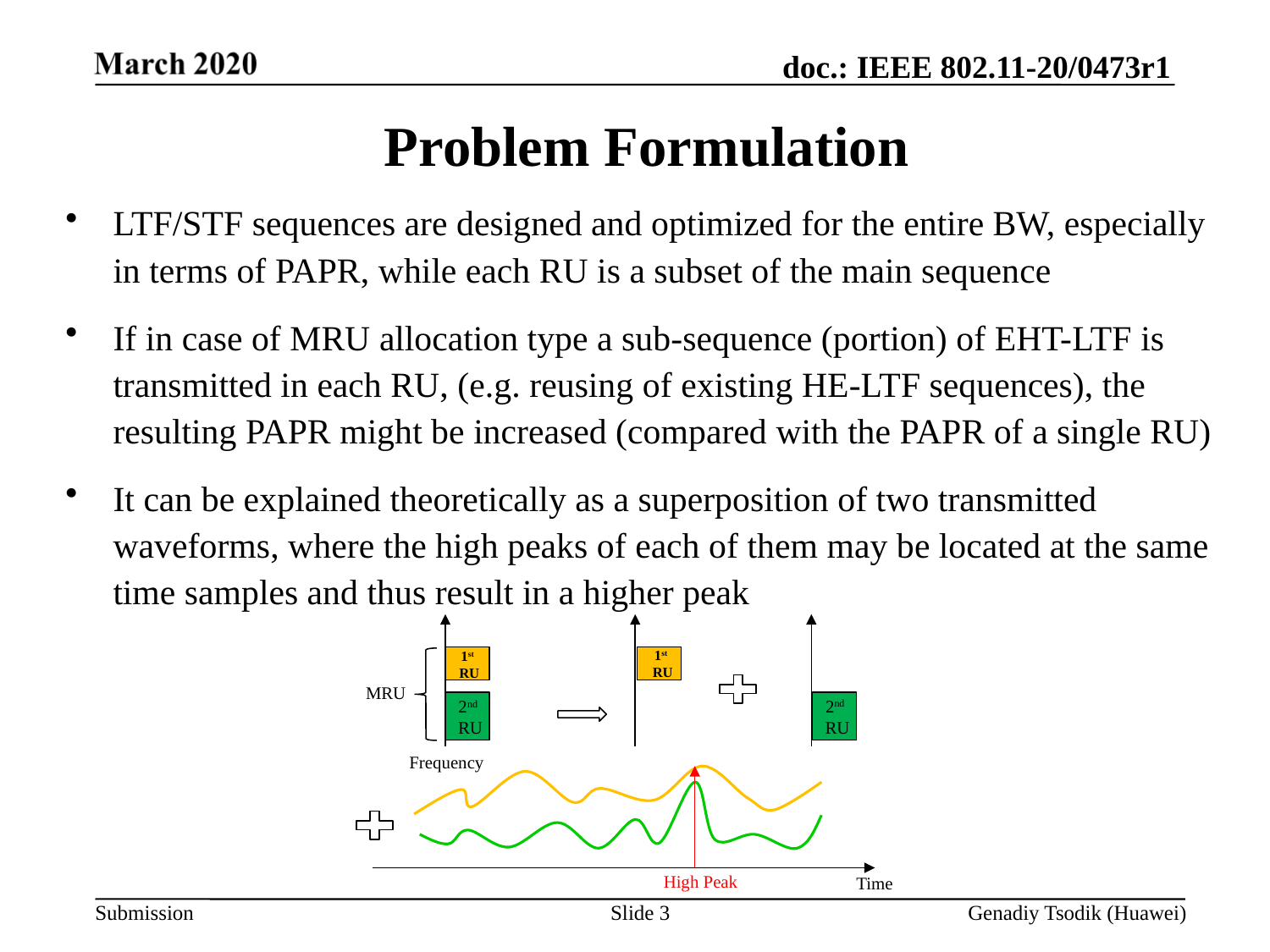

# Problem Formulation
LTF/STF sequences are designed and optimized for the entire BW, especially in terms of PAPR, while each RU is a subset of the main sequence
If in case of MRU allocation type a sub-sequence (portion) of EHT-LTF is transmitted in each RU, (e.g. reusing of existing HE-LTF sequences), the resulting PAPR might be increased (compared with the PAPR of a single RU)
It can be explained theoretically as a superposition of two transmitted waveforms, where the high peaks of each of them may be located at the same time samples and thus result in a higher peak
1st
RU
1st
RU

MRU
2nd
RU
2nd
RU

Frequency

High Peak
Time
Slide 3
Genadiy Tsodik (Huawei)